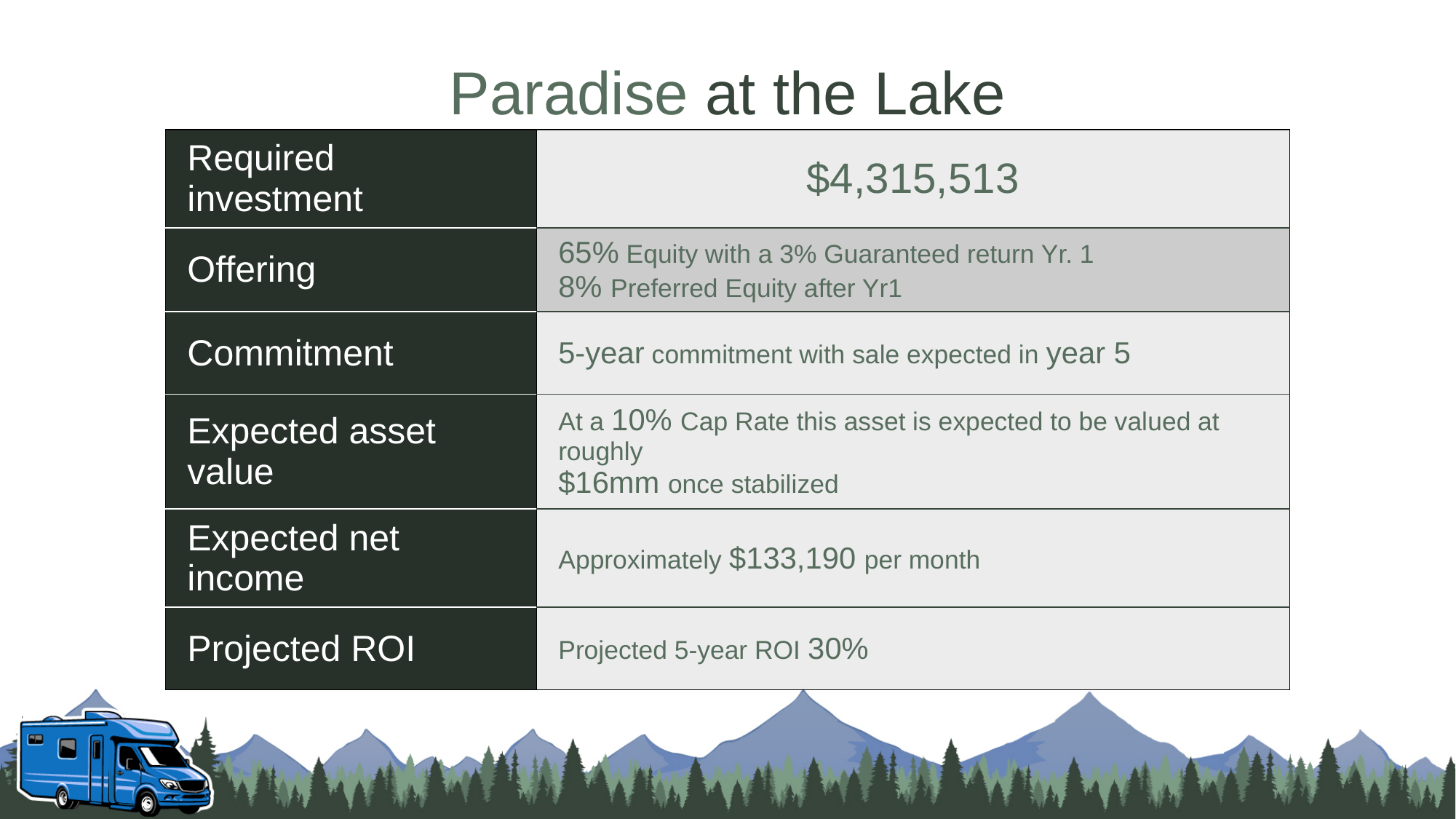

Paradise at the Lake
| Required investment | $4,315,513 |
| --- | --- |
| Offering | 65% Equity with a 3% Guaranteed return Yr. 1 8% Preferred Equity after Yr1 |
| Commitment | 5-year commitment with sale expected in year 5 |
| Expected asset value | At a 10% Cap Rate this asset is expected to be valued at roughly $16mm once stabilized |
| Expected net income | Approximately $133,190 per month |
| Projected ROI | Projected 5-year ROI 30% |